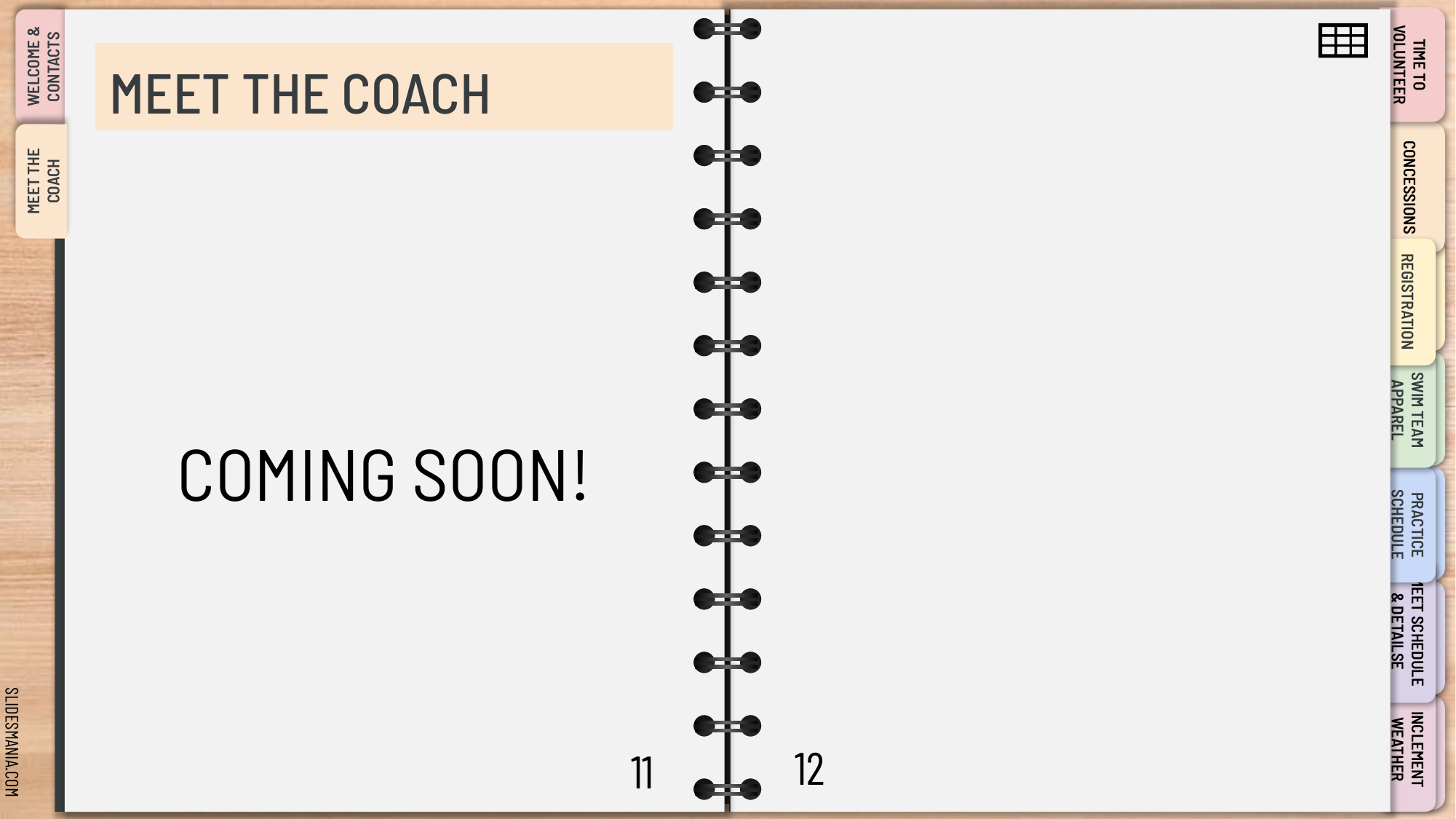

# MEET THE COACH

COMING SOON!

12
11